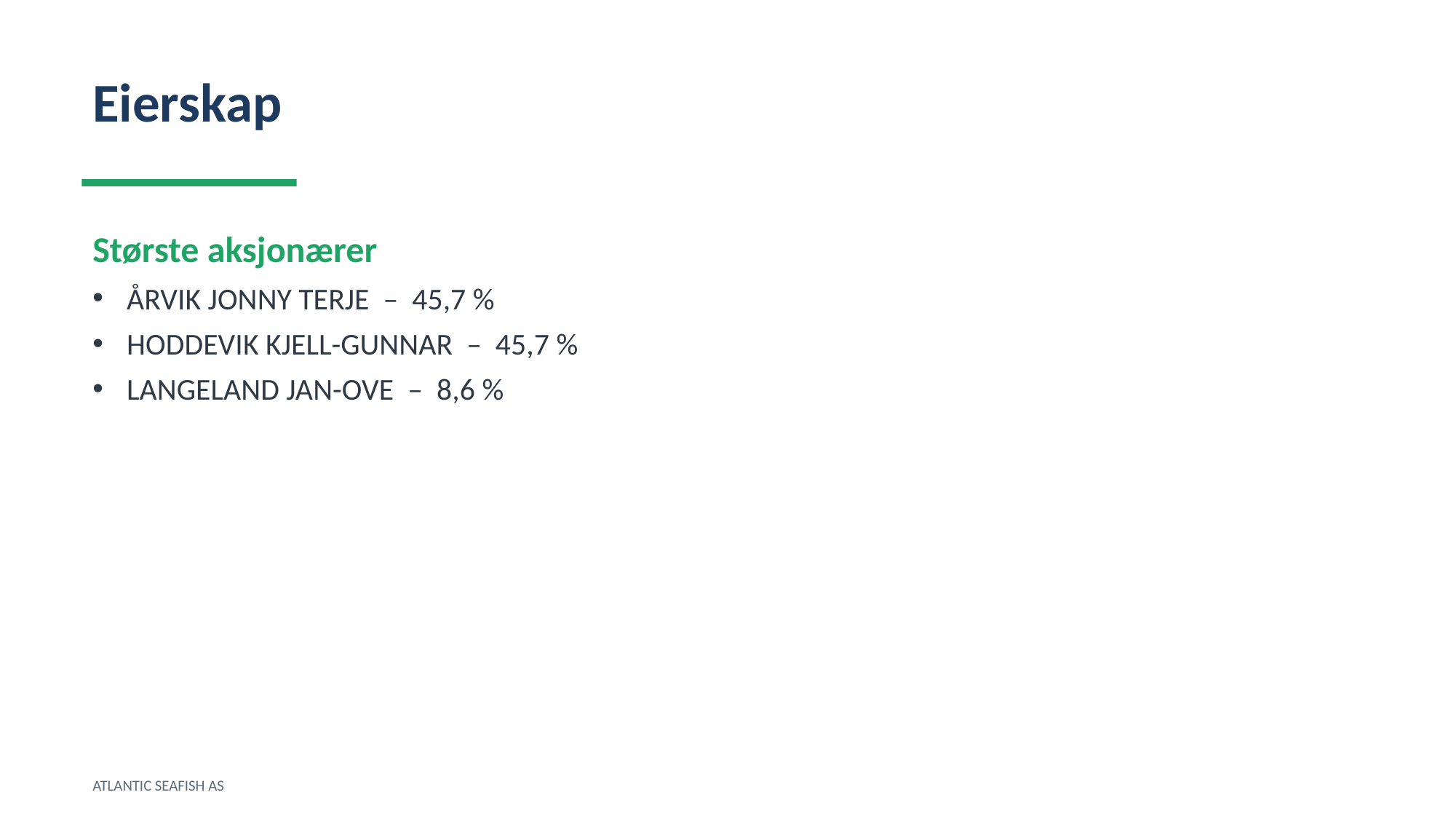

Eierskap

Største aksjonærer
ÅRVIK JONNY TERJE  –  45,7 %
HODDEVIK KJELL-GUNNAR  –  45,7 %
LANGELAND JAN-OVE  –  8,6 %
ATLANTIC SEAFISH AS